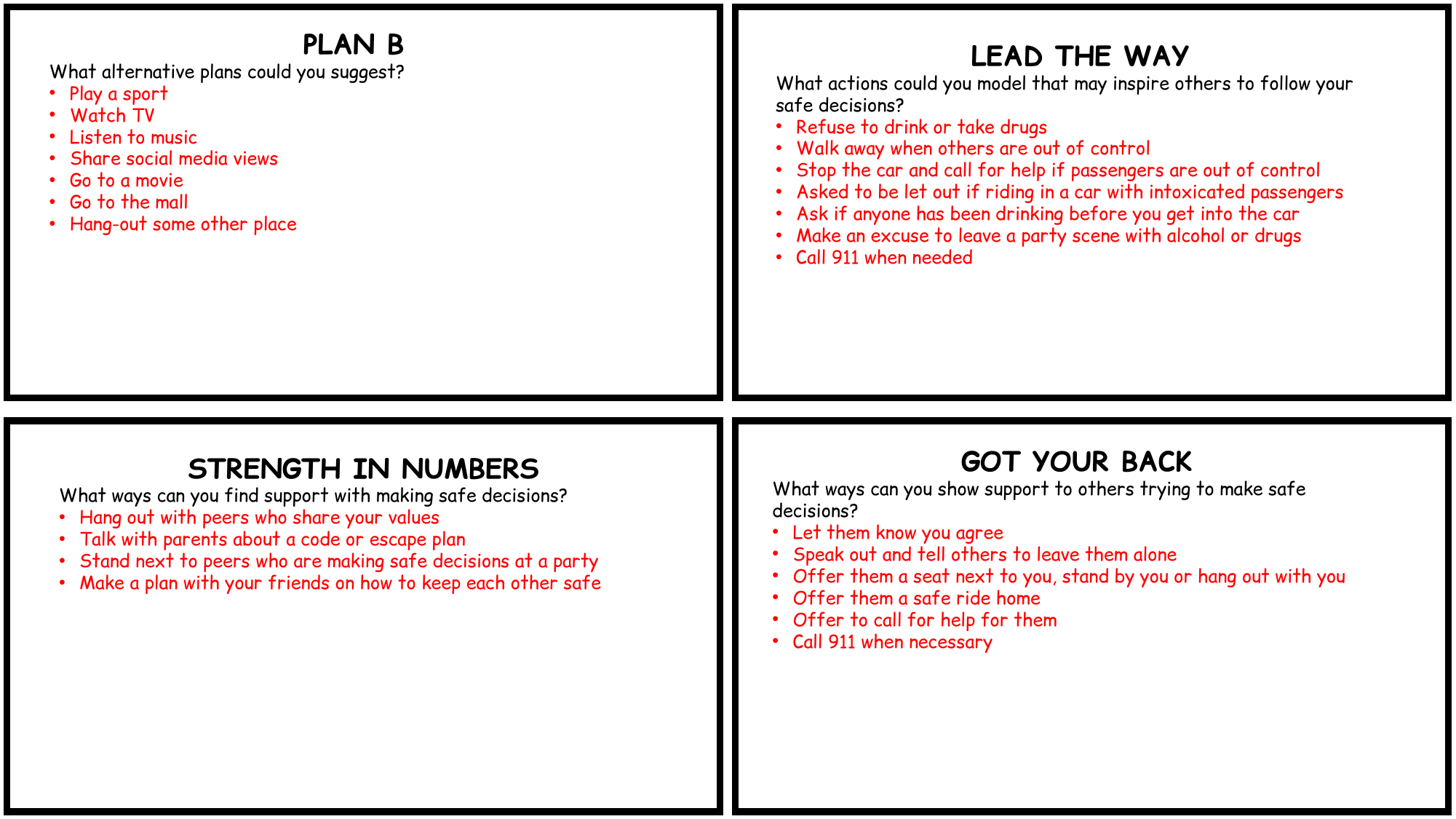

PLAN B
What alternative plans could you suggest?
Play a sport
Watch TV
Listen to music
Share social media views
Go to a movie
Go to the mall
Hang-out some other place

LEAD THE WAY
What actions could you model that may inspire others to follow your safe decisions?
Refuse to drink or take drugs
Walk away when others are out of control
Stop the car and call for help if passengers are out of control
Asked to be let out if riding in a car with intoxicated passengers
Ask if anyone has been drinking before you get into the car
Make an excuse to leave a party scene with alcohol or drugs
Call 911 when needed

GOT YOUR BACK
What ways can you show support to others trying to make safe decisions?
Let them know you agree
Speak out and tell others to leave them alone
Offer them a seat next to you, stand by you or hang out with you
Offer them a safe ride home
Offer to call for help for them
Call 911 when necessary

STRENGTH IN NUMBERS
What ways can you find support with making safe decisions?
Hang out with peers who share your values
Talk with parents about a code or escape plan
Stand next to peers who are making safe decisions at a party
Make a plan with your friends on how to keep each other safe